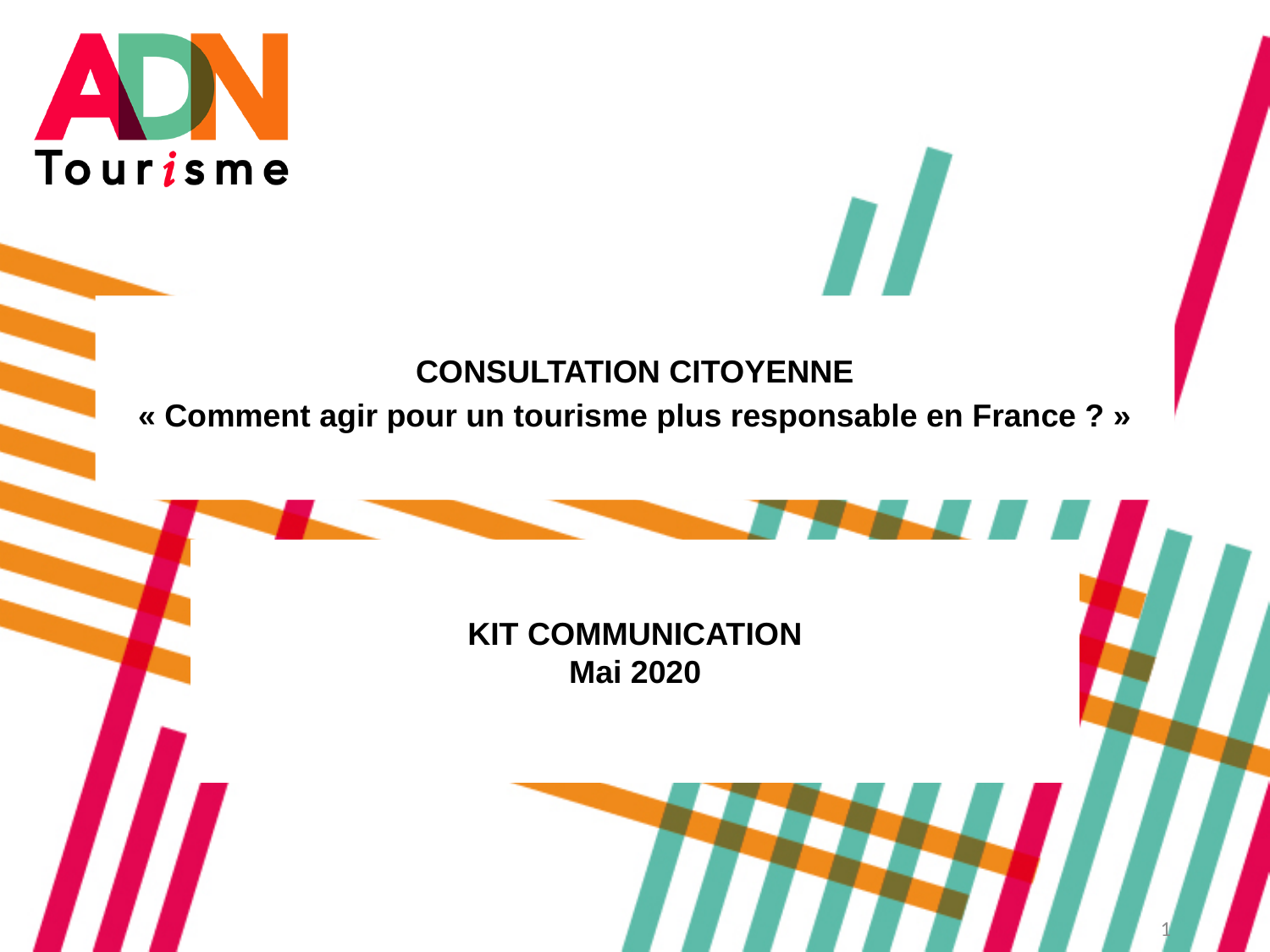

# CONSULTATION CITOYENNE « Comment agir pour un tourisme plus responsable en France ? »

KIT COMMUNICATION
Mai 2020
1